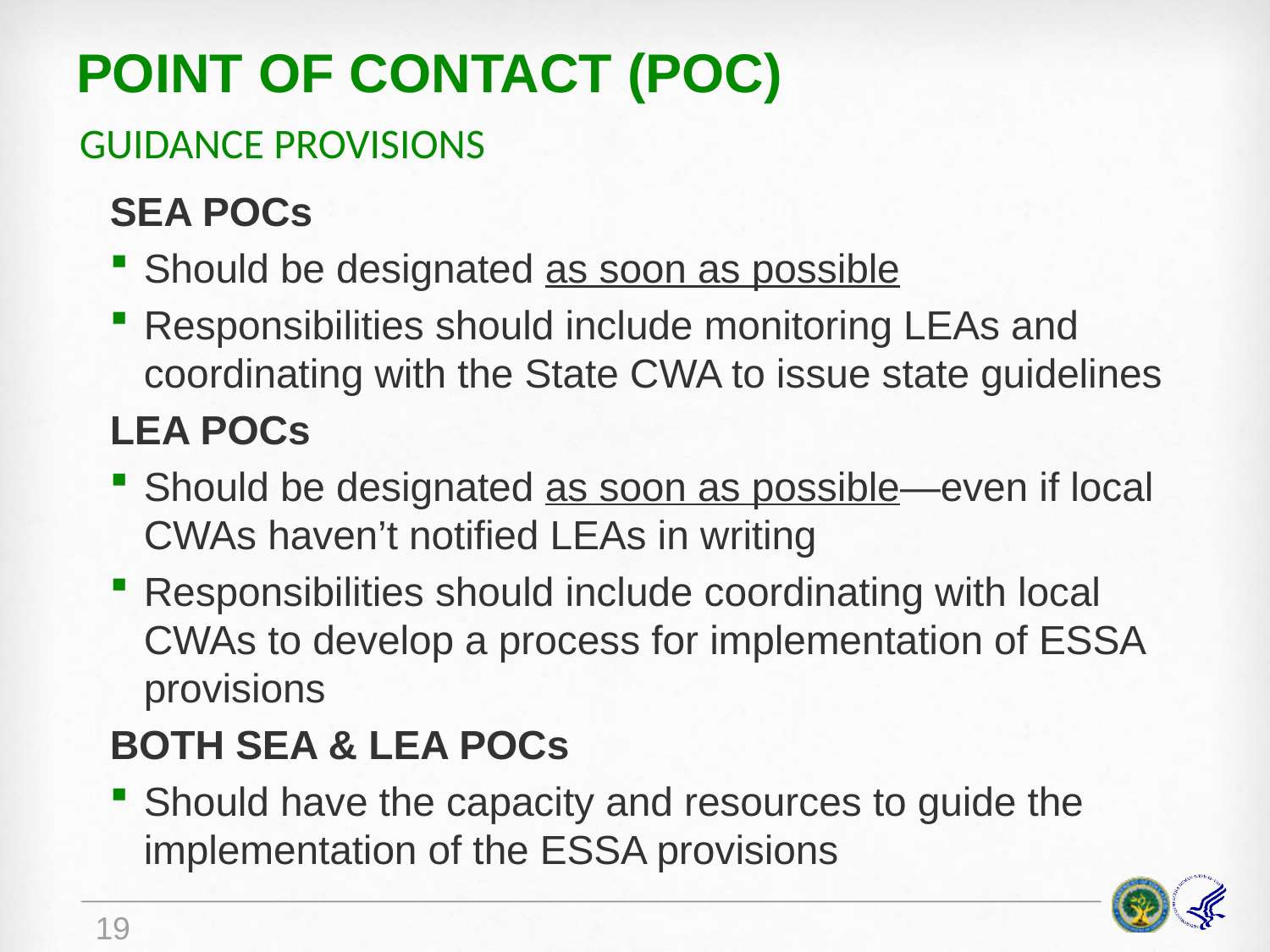

# Point of Contact (POC)
Guidance provisions
SEA POCs
Should be designated as soon as possible
Responsibilities should include monitoring LEAs and coordinating with the State CWA to issue state guidelines
LEA POCs
Should be designated as soon as possible—even if local CWAs haven’t notified LEAs in writing
Responsibilities should include coordinating with local CWAs to develop a process for implementation of ESSA provisions
BOTH SEA & LEA POCs
Should have the capacity and resources to guide the implementation of the ESSA provisions

19